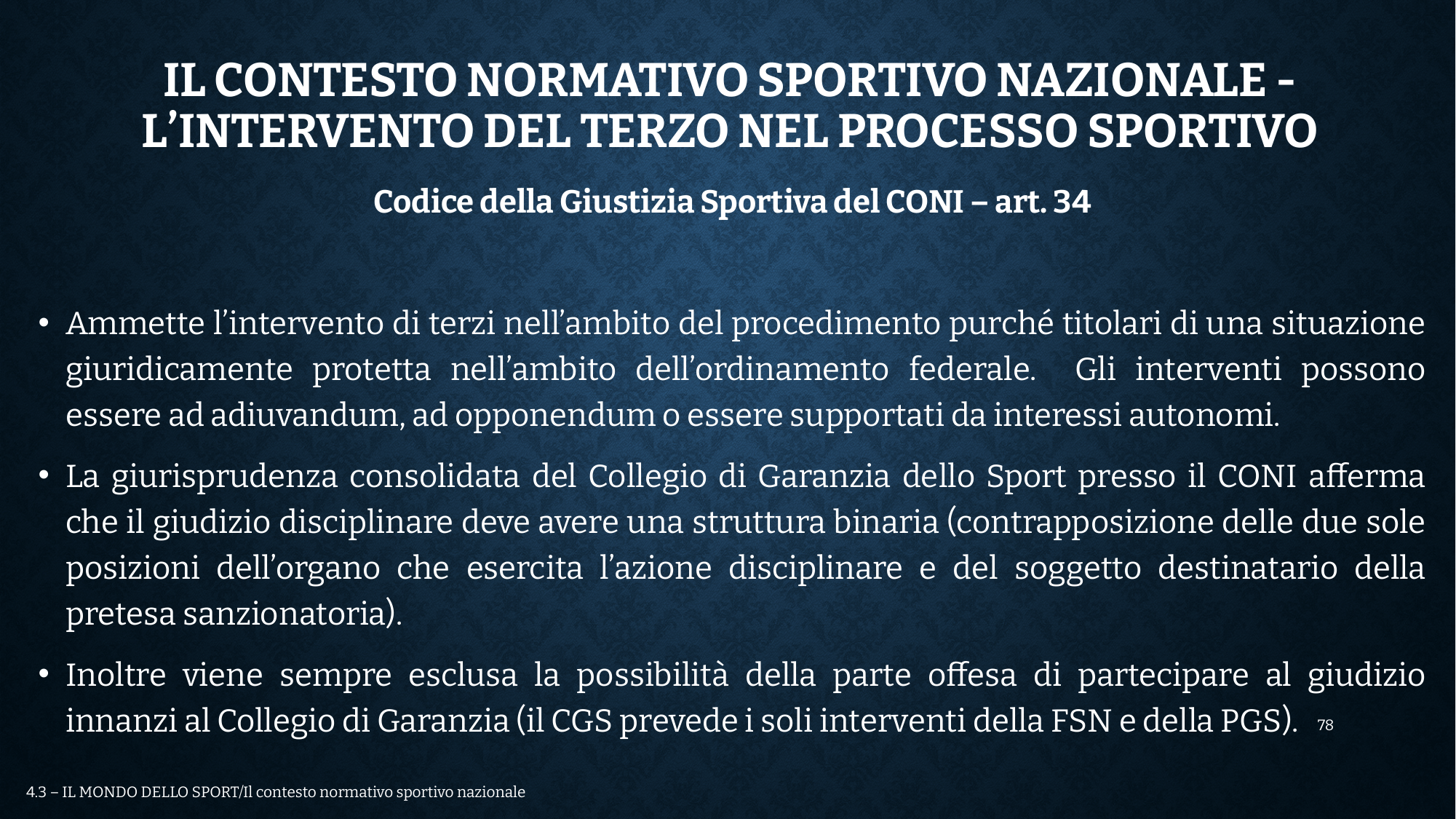

# IL CONTESTO NORMATIVO SPORTIVO NAZIONALE - L’INTERVENTO DEL TERZO NEL PROCESSO SPORTIVO
Codice della Giustizia Sportiva del CONI – art. 34

Ammette l’intervento di terzi nell’ambito del procedimento purché titolari di una situazione giuridicamente protetta nell’ambito dell’ordinamento federale.  Gli interventi possono essere ad adiuvandum, ad opponendum o essere supportati da interessi autonomi.
La giurisprudenza consolidata del Collegio di Garanzia dello Sport presso il CONI afferma che il giudizio disciplinare deve avere una struttura binaria (contrapposizione delle due sole posizioni dell’organo che esercita l’azione disciplinare e del soggetto destinatario della pretesa sanzionatoria).
Inoltre viene sempre esclusa la possibilità della parte offesa di partecipare al giudizio innanzi al Collegio di Garanzia (il CGS prevede i soli interventi della FSN e della PGS).
78
4.3 – IL MONDO DELLO SPORT/Il contesto normativo sportivo nazionale